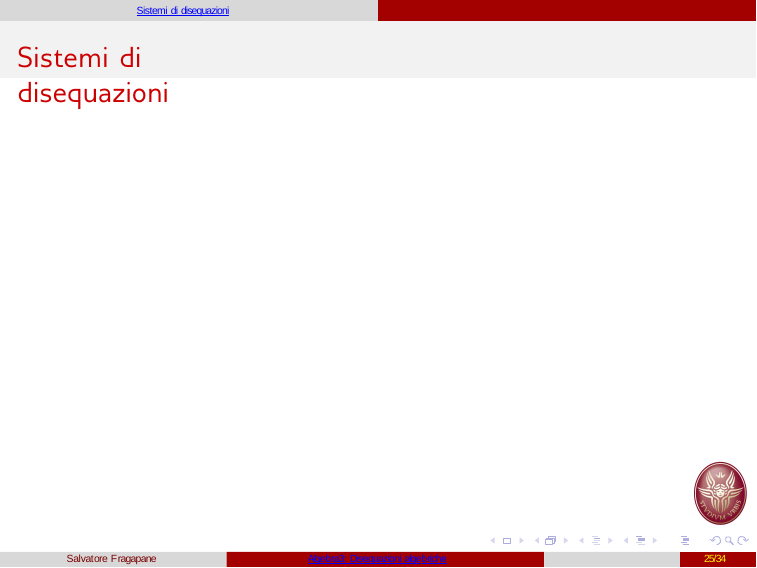

Sistemi di disequazioni

Sistemi di disequazioni

Salvatore Fragapane
Algebra3: Disequazioni algebriche
25/34